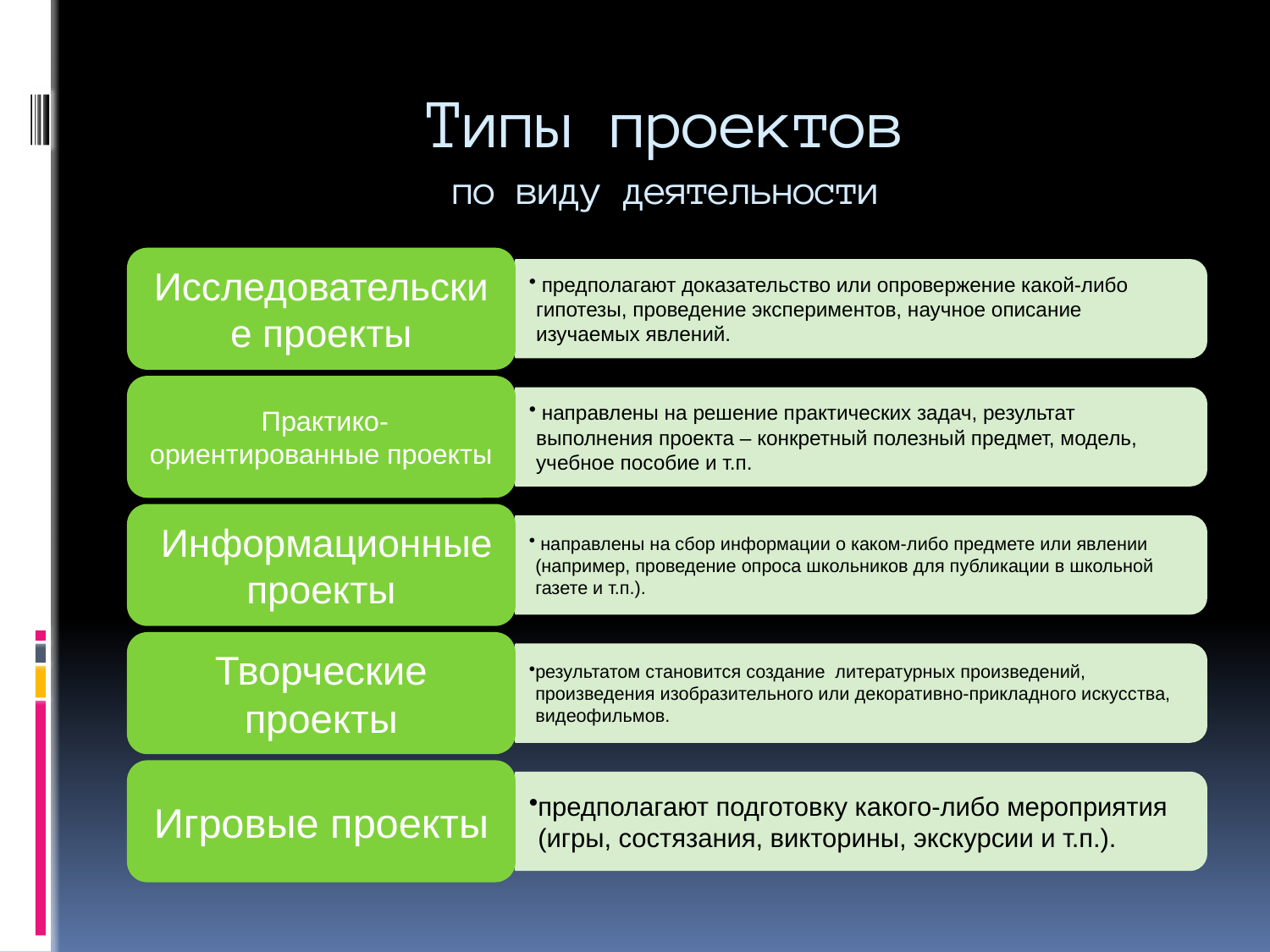

# Типы проектов по виду деятельности
Исследовательские проекты
 предполагают доказательство или опровержение какой-либо гипотезы, проведение экспериментов, научное описание изучаемых явлений.
 Практико-ориентированные проекты
 направлены на решение практических задач, результат выполнения проекта – конкретный полезный предмет, модель, учебное пособие и т.п.
 Информационные проекты
 направлены на сбор информации о каком-либо предмете или явлении (например, проведение опроса школьников для публикации в школьной газете и т.п.).
Творческие проекты
Игровые проекты
результатом становится создание  литературных произведений, произведения изобразительного или декоративно-прикладного искусства, видеофильмов.
предполагают подготовку какого-либо мероприятия (игры, состязания, викторины, экскурсии и т.п.).